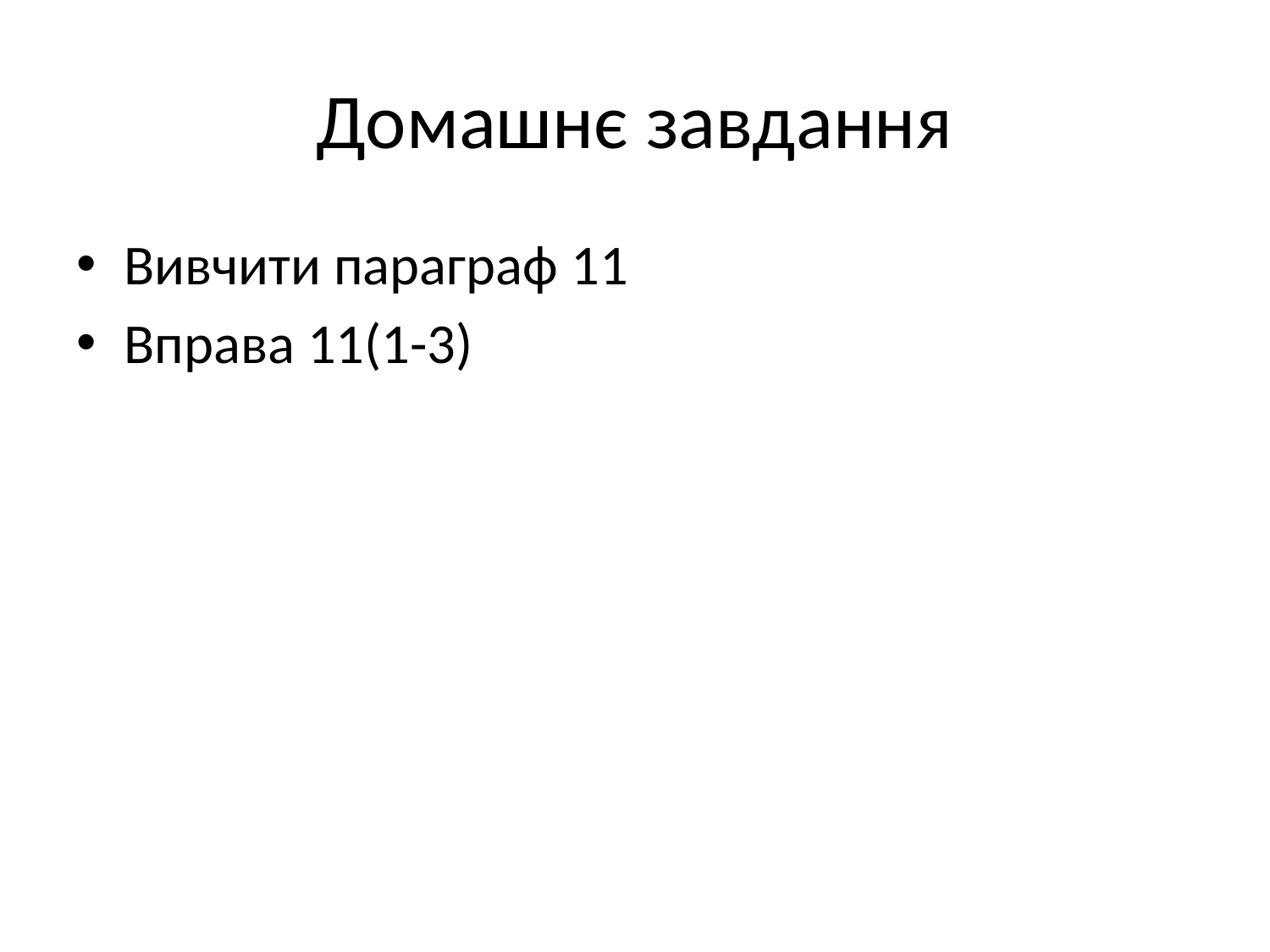

# Домашнє завдання
Вивчити параграф 11
Вправа 11(1-3)